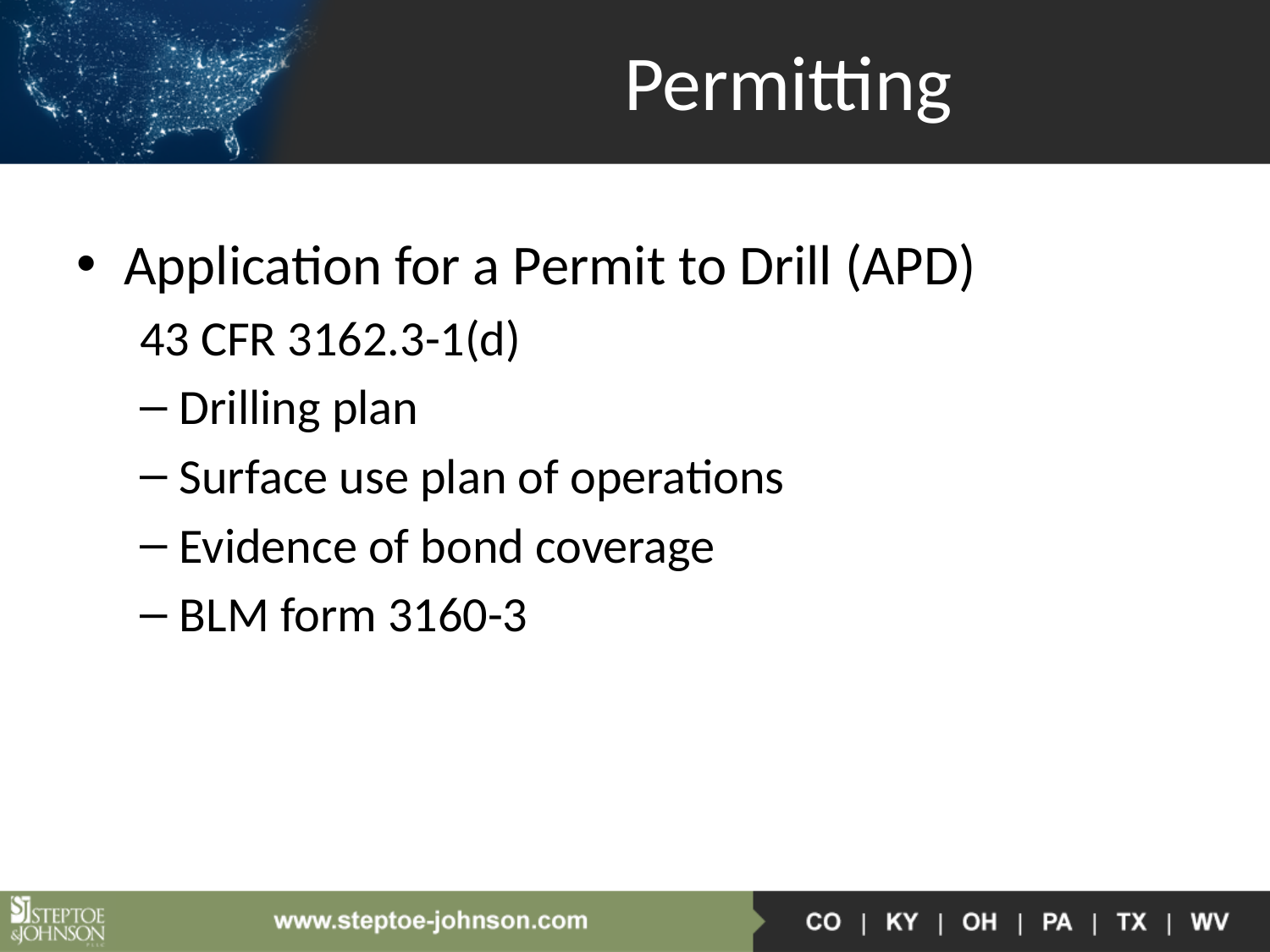

# Permitting
Application for a Permit to Drill (APD)
43 CFR 3162.3-1(d)
Drilling plan
Surface use plan of operations
Evidence of bond coverage
BLM form 3160-3